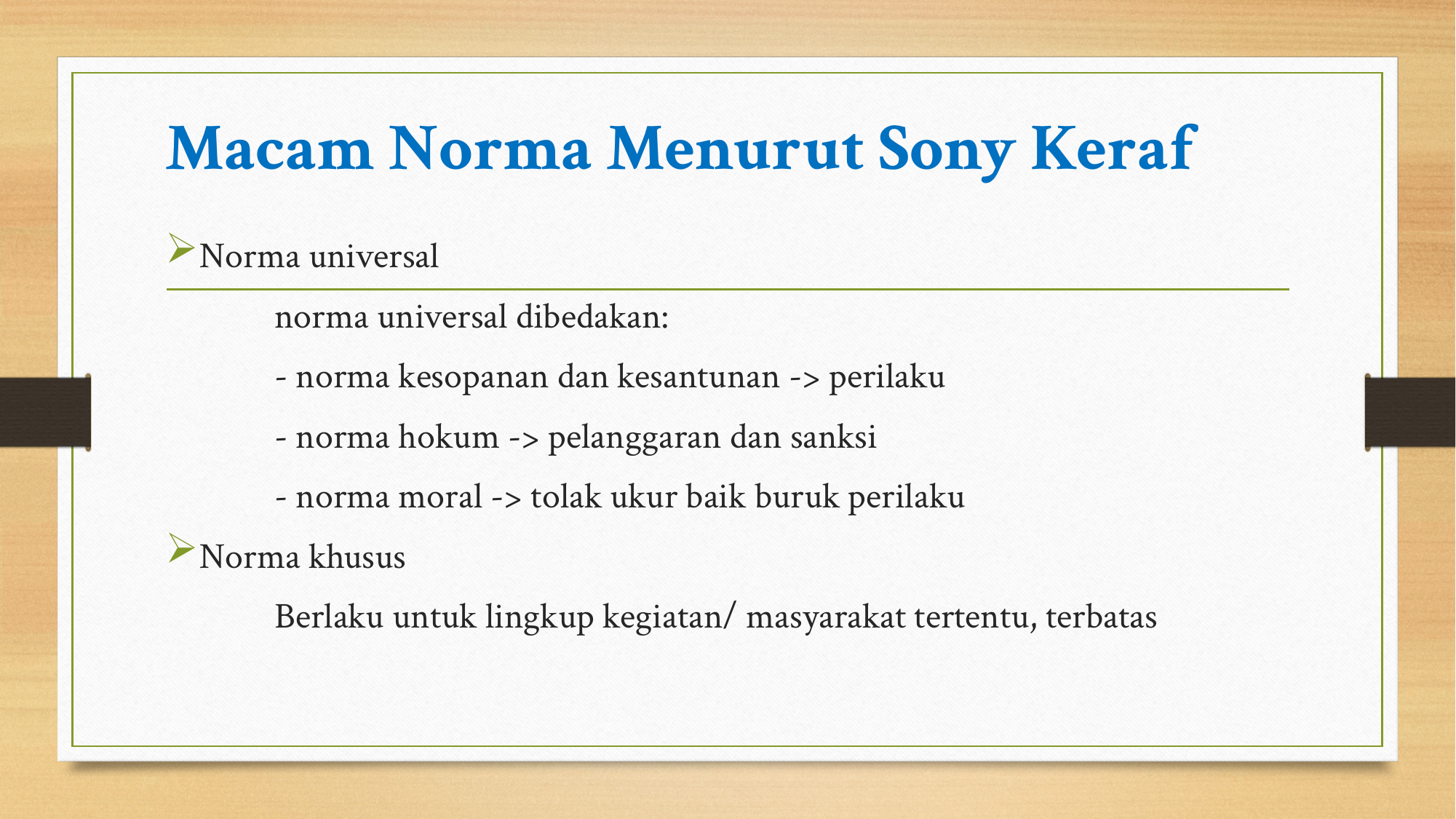

# Macam Norma Menurut Sony Keraf
Norma universal
	norma universal dibedakan:
	- norma kesopanan dan kesantunan -> perilaku
	- norma hokum -> pelanggaran dan sanksi
	- norma moral -> tolak ukur baik buruk perilaku
Norma khusus
	Berlaku untuk lingkup kegiatan/ masyarakat tertentu, terbatas